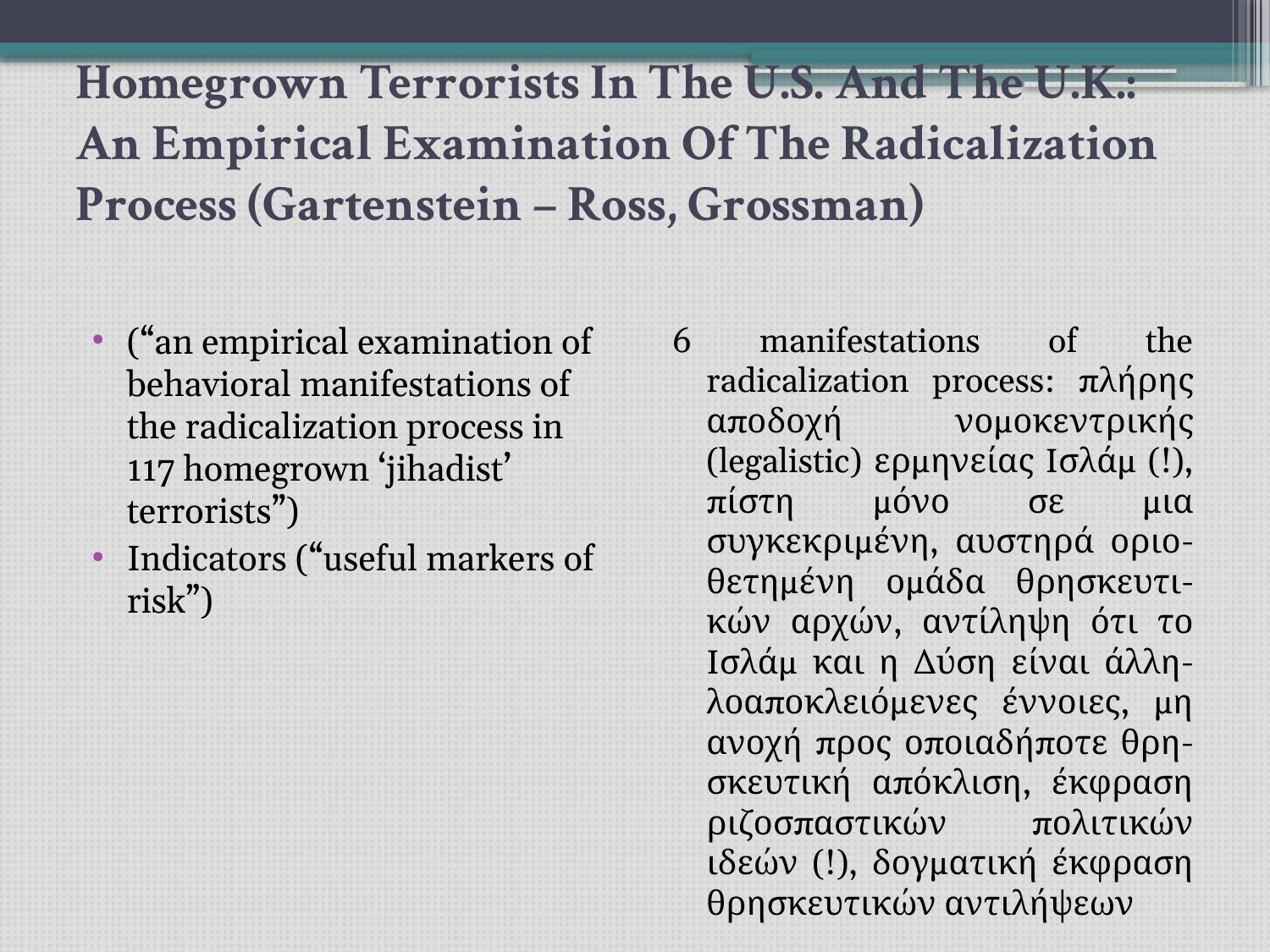

# Homegrown Terrorists In The U.S. And The U.K.: An Empirical Examination Of The Radicalization Process (Gartenstein – Ross, Grossman)
(“an empirical examination of behavioral manifestations of the radicalization process in 117 homegrown ‘jihadist’ terrorists”)
Indicators (“useful markers of risk”)

6 manifestations of the radicalization process: πλήρης αποδοχή νομοκεντρικής (legalistic) ερμηνείας Ισλάμ (!), πίστη μόνο σε μια συγκεκριμένη, αυστηρά οριο-θετημένη ομάδα θρησκευτι-κών αρχών, αντίληψη ότι το Ισλάμ και η Δύση είναι άλλη-λοαποκλειόμενες έννοιες, μη ανοχή προς οποιαδήποτε θρη-σκευτική απόκλιση, έκφραση ριζοσπαστικών πολιτικών ιδεών (!), δογματική έκφραση θρησκευτικών αντιλήψεων